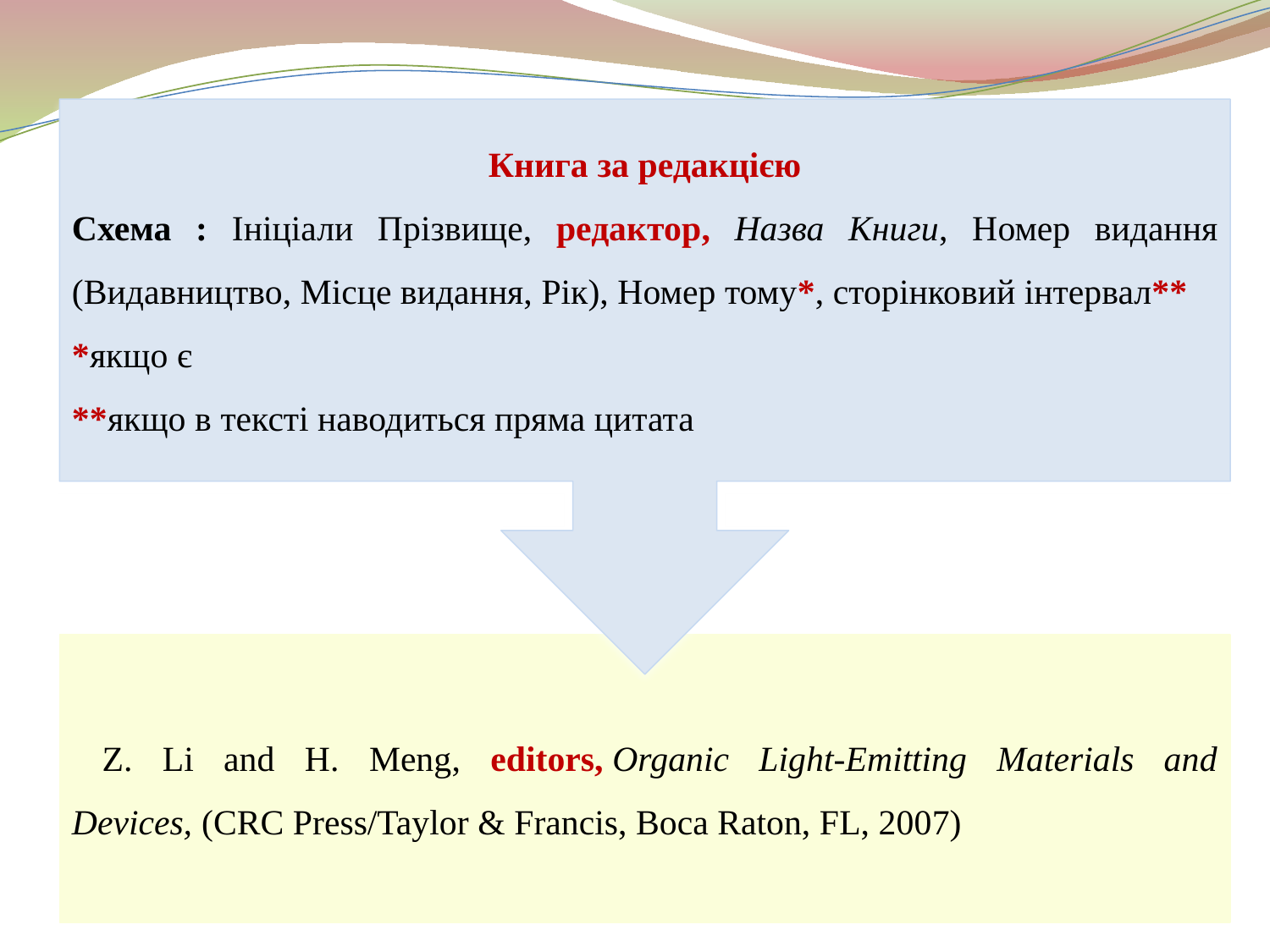

Книга за редакцією
Схема : Ініціали Прізвище, редактор, Назва Книги, Номер видання (Видавництво, Місце видання, Рік), Номер тому*, сторінковий інтервал**
*якщо є
**якщо в тексті наводиться пряма цитата

 Z. Li and H. Meng, editors, Organic Light-Emitting Materials and Devices, (CRC Press/Taylor & Francis, Boca Raton, FL, 2007)